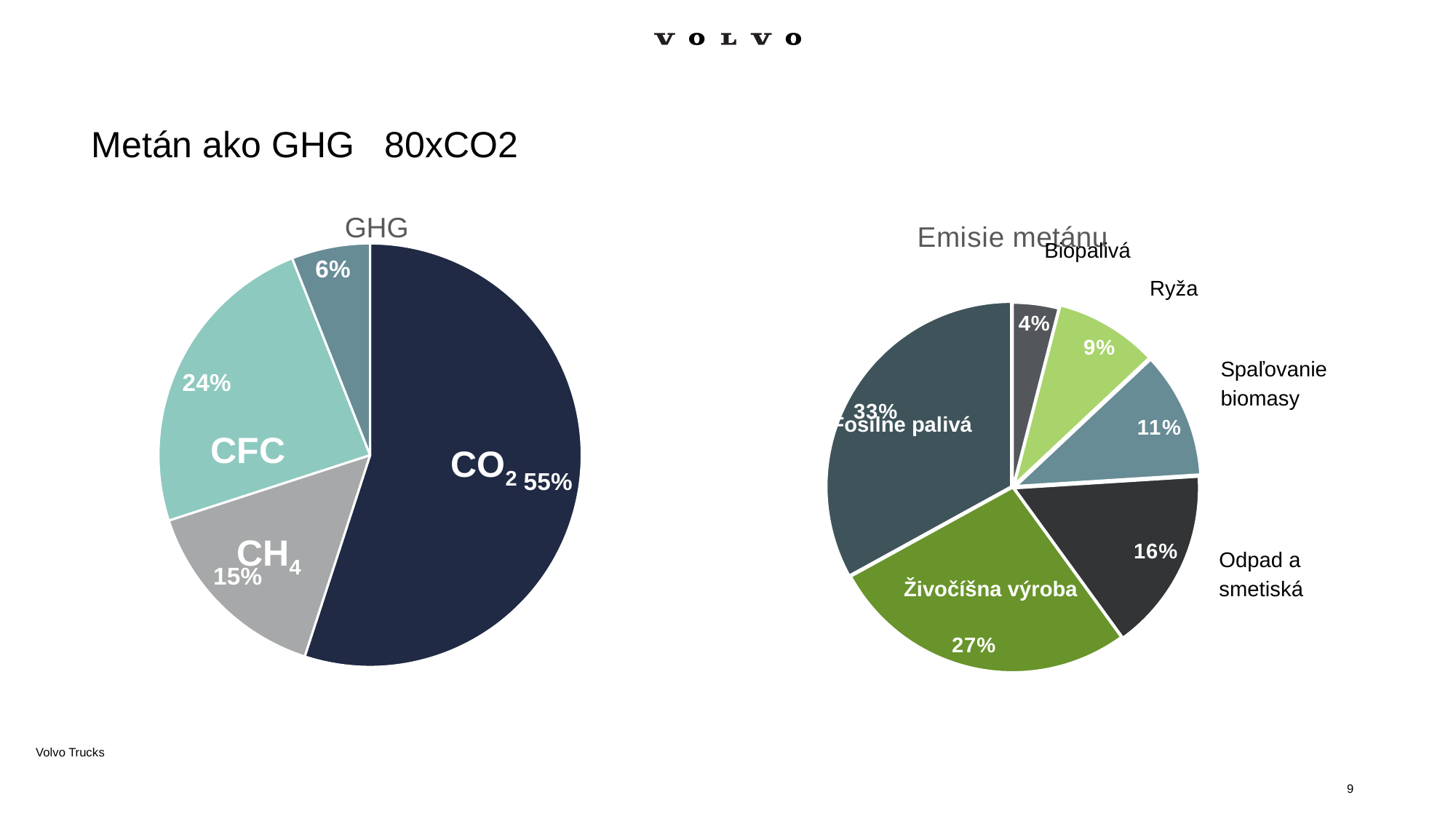

# Metán ako GHG   80xCO2

### Chart:

| Category | GHG |
|---|---|
| CO2 | 0.55 |
| CH4 | 0.15 |
| CFC | 0.24 |
| N2O | 0.06 |

### Chart:

| Category | Emisie metánu |
|---|---|
| Biopalivo | 0.04 |
| Pestovanie rzže | 0.09 |
| Spaľovanie biomasy | 0.11 |
| Odpadky | 0.16 |
| Živočíšna výroba | 0.27 |
| Fosílne palivá | 0.33 |
Biopalivá
Ryža
Spaľovanie biomasy
Fosílne palivá
Odpad a smetiská
Živočíšna výroba
CFC
CO2
CH4
9